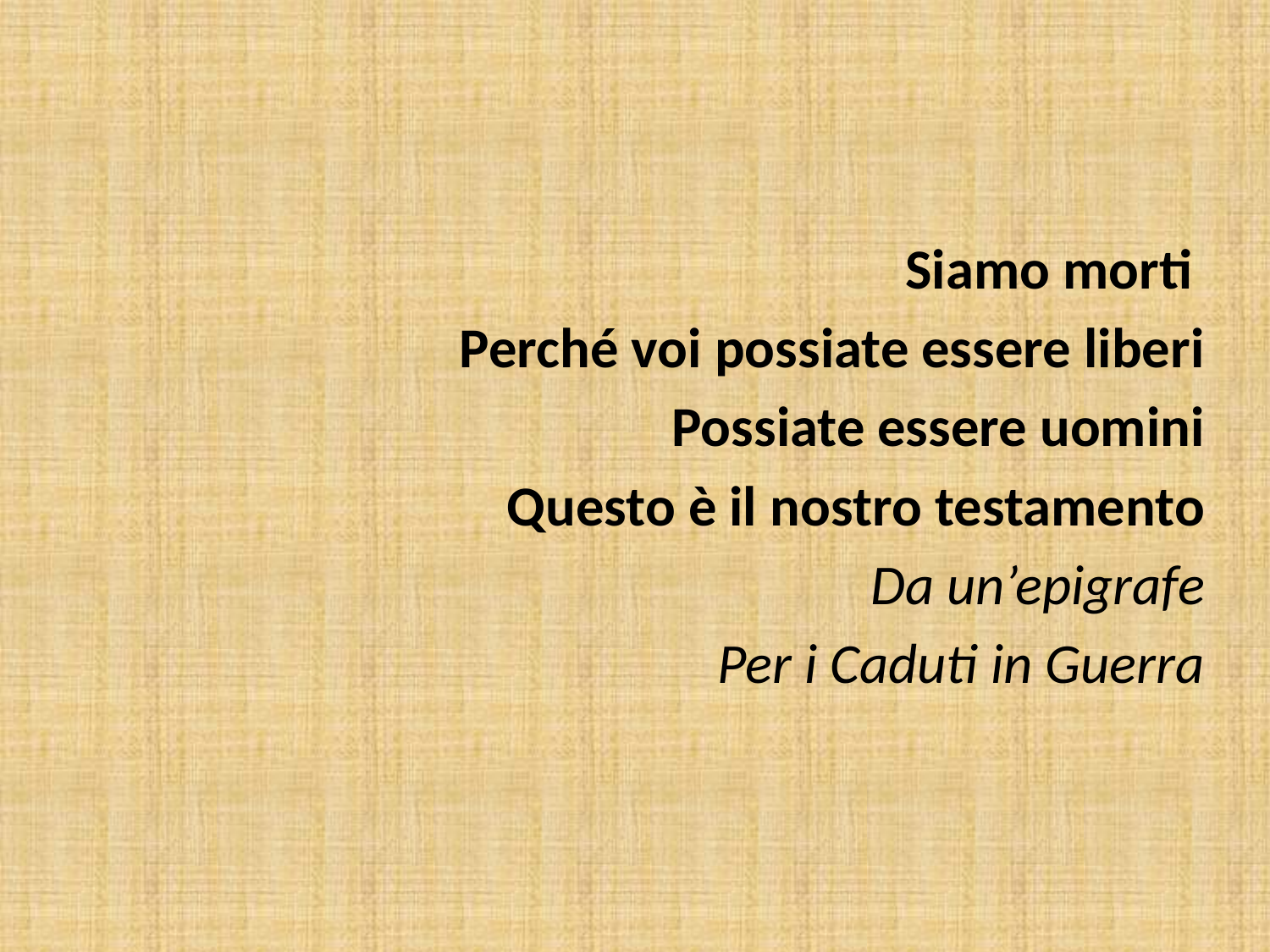

#
Siamo morti
Perché voi possiate essere liberi
Possiate essere uomini
Questo è il nostro testamento
Da un’epigrafe
Per i Caduti in Guerra